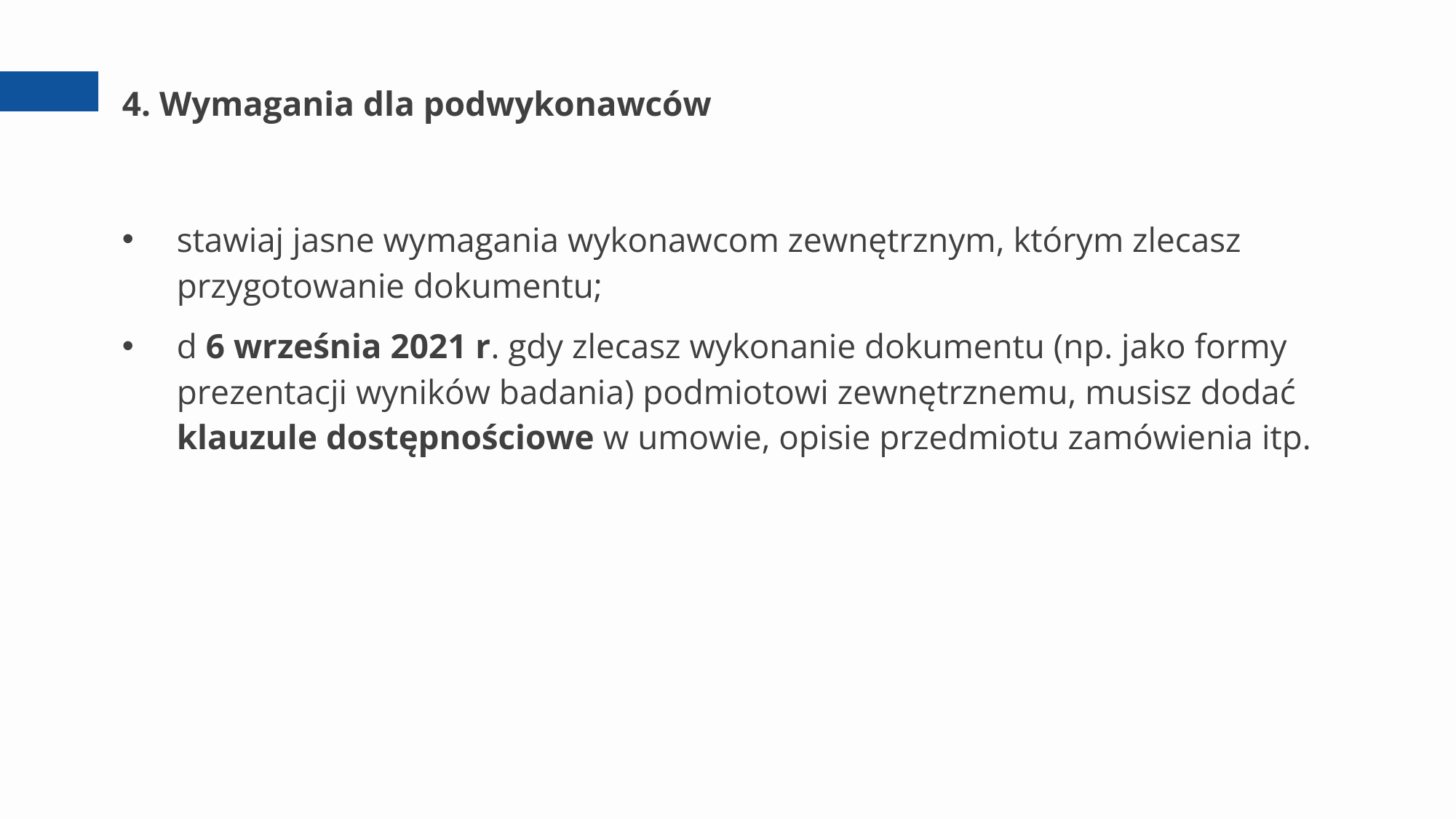

# 4. Wymagania dla podwykonawców
stawiaj jasne wymagania wykonawcom zewnętrznym, którym zlecasz przygotowanie dokumentu;
d 6 września 2021 r. gdy zlecasz wykonanie dokumentu (np. jako formy prezentacji wyników badania) podmiotowi zewnętrznemu, musisz dodać klauzule dostępnościowe w umowie, opisie przedmiotu zamówienia itp.